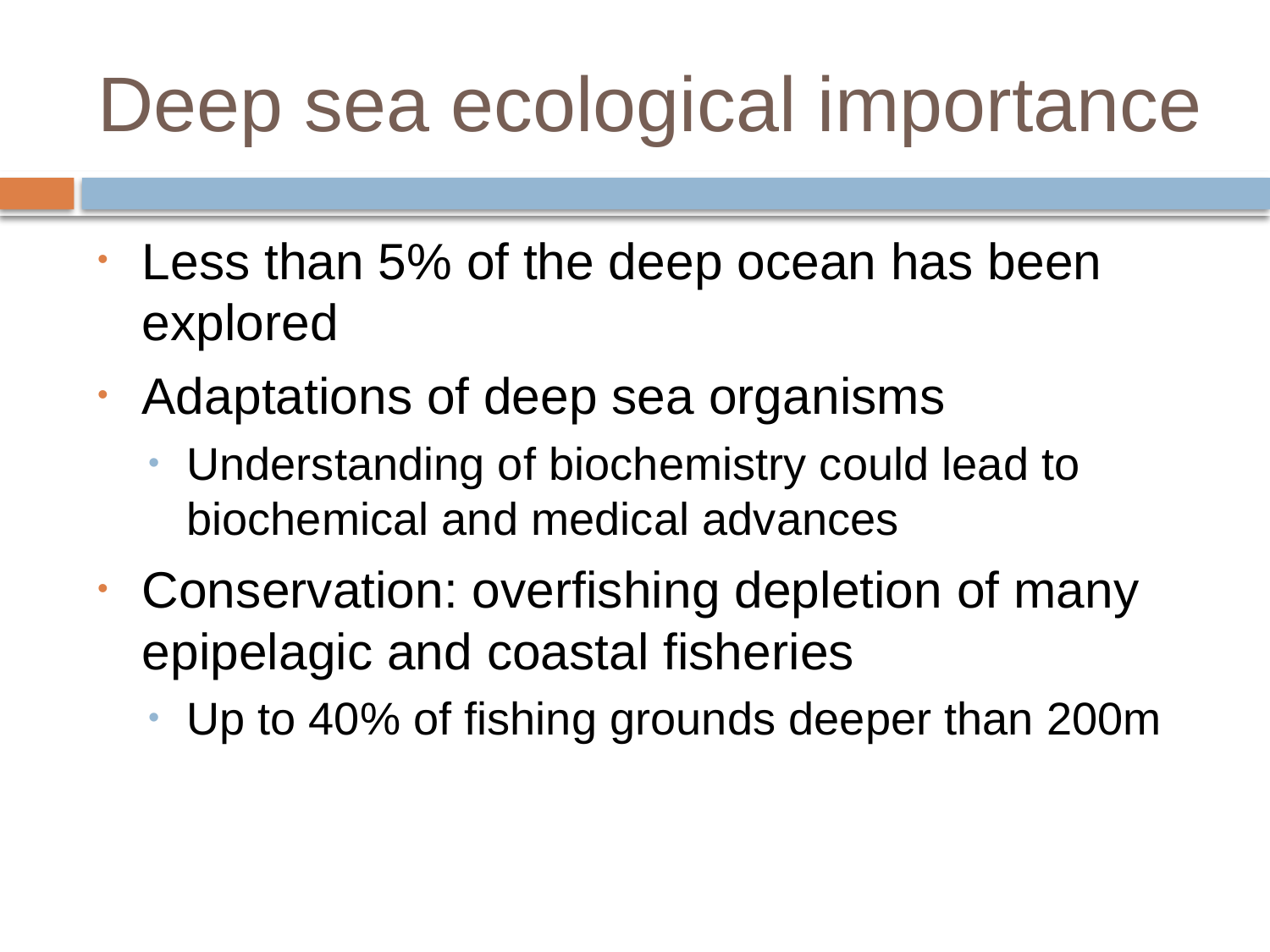

# Deep sea ecological importance
Less than 5% of the deep ocean has been explored
Adaptations of deep sea organisms
Understanding of biochemistry could lead to biochemical and medical advances
Conservation: overfishing depletion of many epipelagic and coastal fisheries
Up to 40% of fishing grounds deeper than 200m